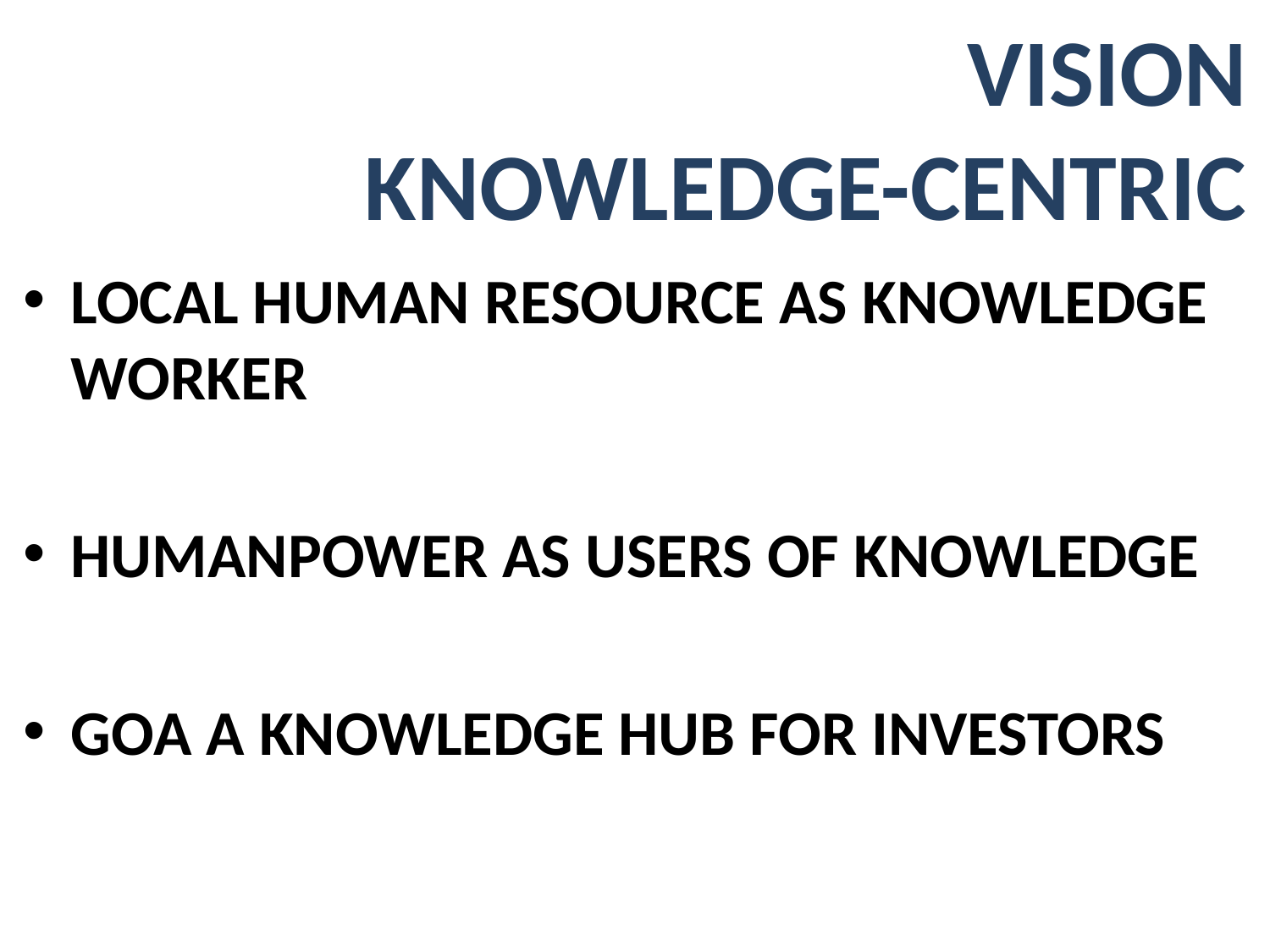

# VISION KNOWLEDGE-CENTRIC
LOCAL HUMAN RESOURCE AS KNOWLEDGE WORKER

HUMANPOWER AS USERS OF KNOWLEDGE

GOA A KNOWLEDGE HUB FOR INVESTORS